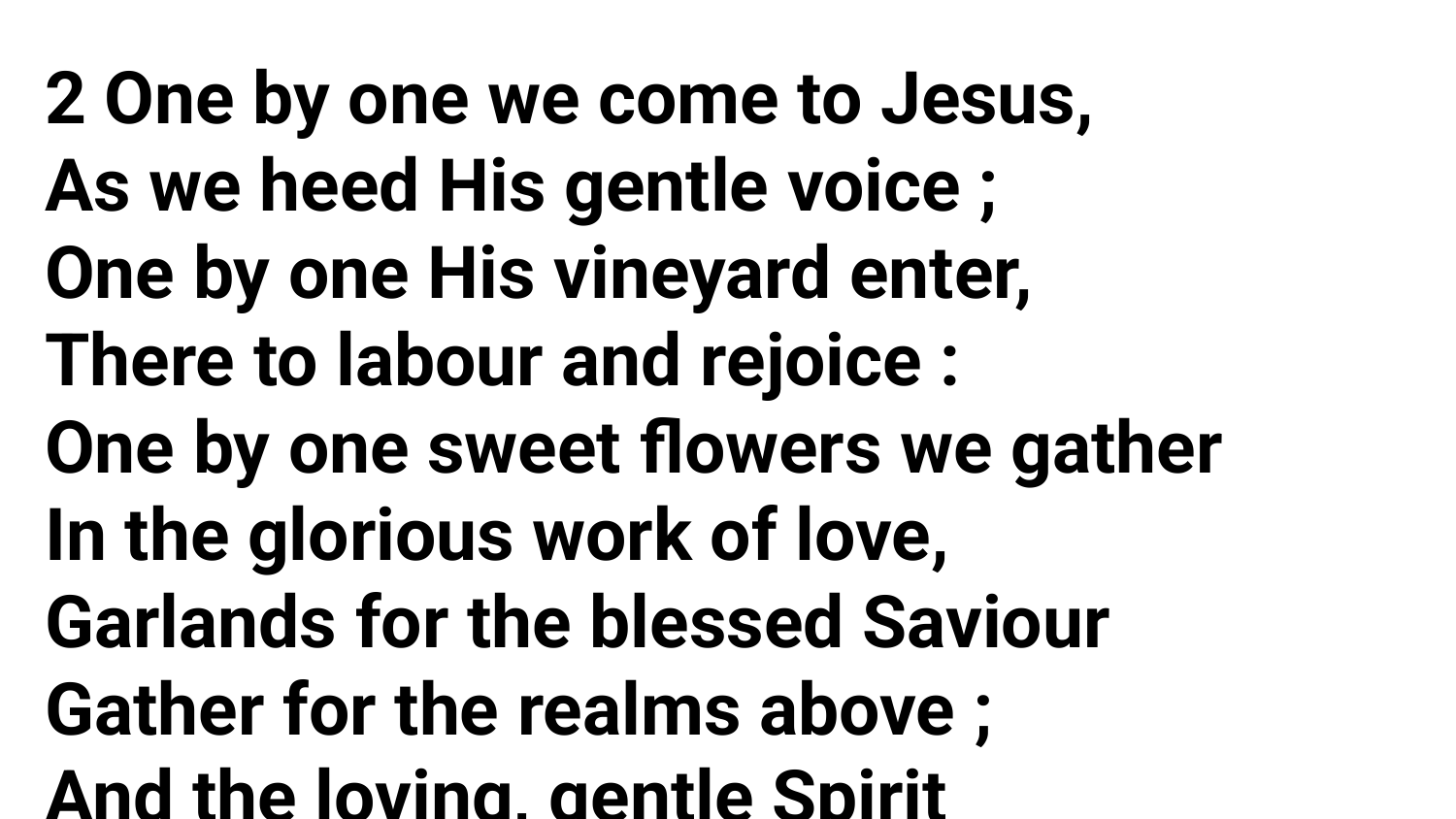

2 One by one we come to Jesus,
As we heed His gentle voice ;
One by one His vineyard enter,
There to labour and rejoice :
One by one sweet flowers we gather
In the glorious work of love,
Garlands for the blessed Saviour
Gather for the realms above ;
And the loving, gentle Spirit
Bears them to our home of love.